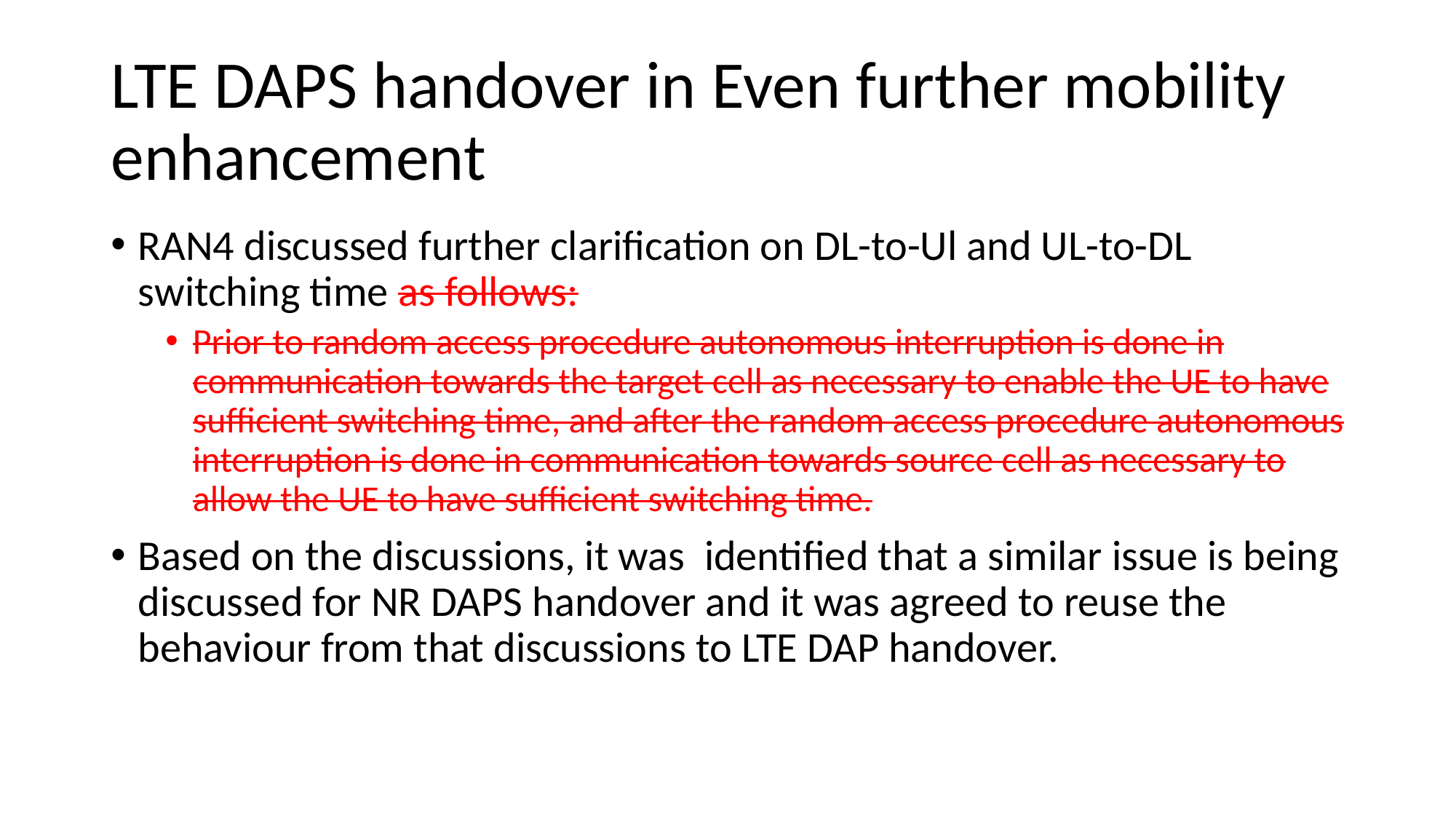

# LTE DAPS handover in Even further mobility enhancement
RAN4 discussed further clarification on DL-to-Ul and UL-to-DL switching time as follows:
Prior to random access procedure autonomous interruption is done in communication towards the target cell as necessary to enable the UE to have sufficient switching time, and after the random access procedure autonomous interruption is done in communication towards source cell as necessary to allow the UE to have sufficient switching time.
Based on the discussions, it was  identified that a similar issue is being discussed for NR DAPS handover and it was agreed to reuse the behaviour from that discussions to LTE DAP handover.